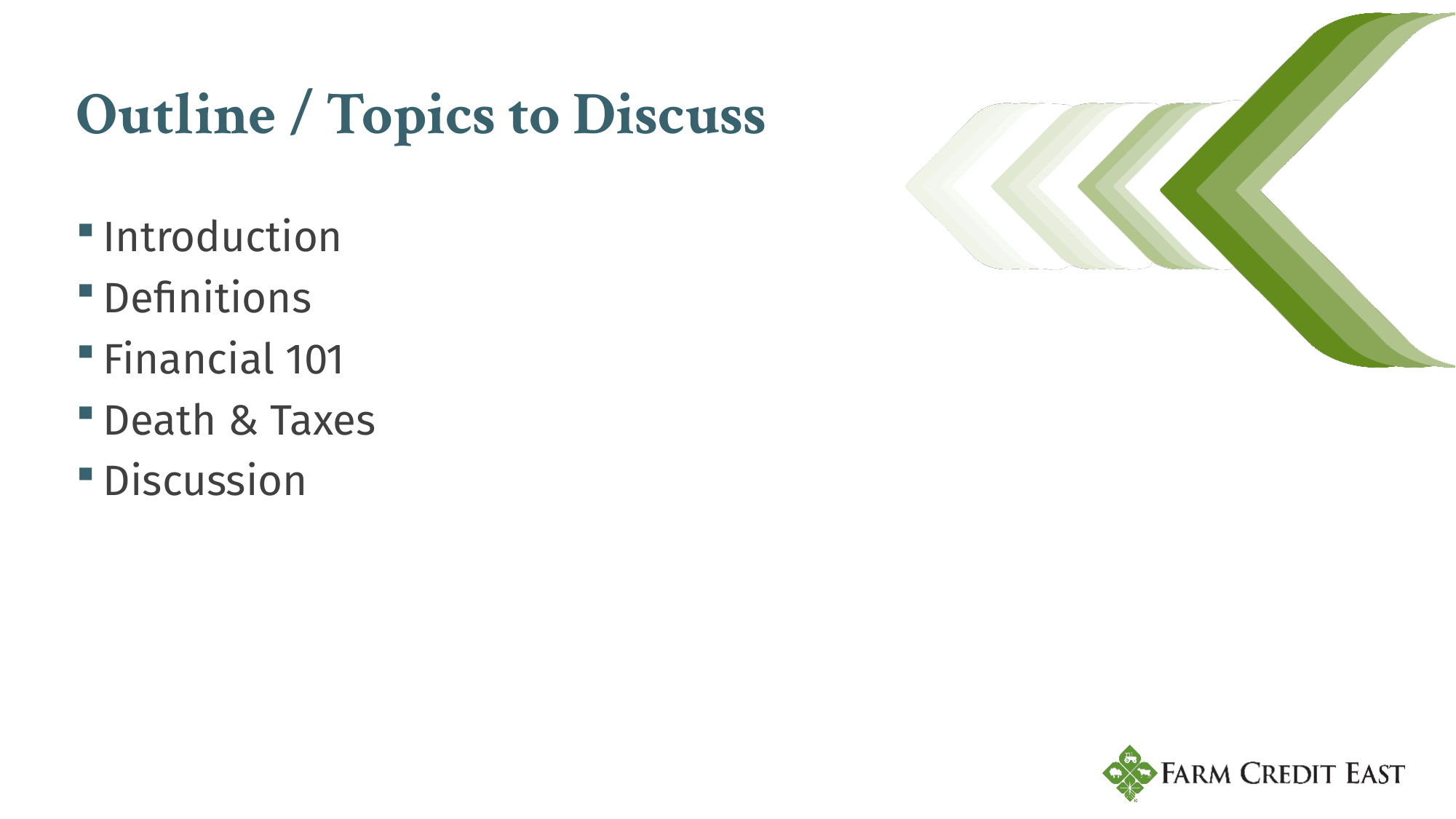

# Outline / Topics to Discuss
Introduction
Definitions
Financial 101
Death & Taxes
Discussion